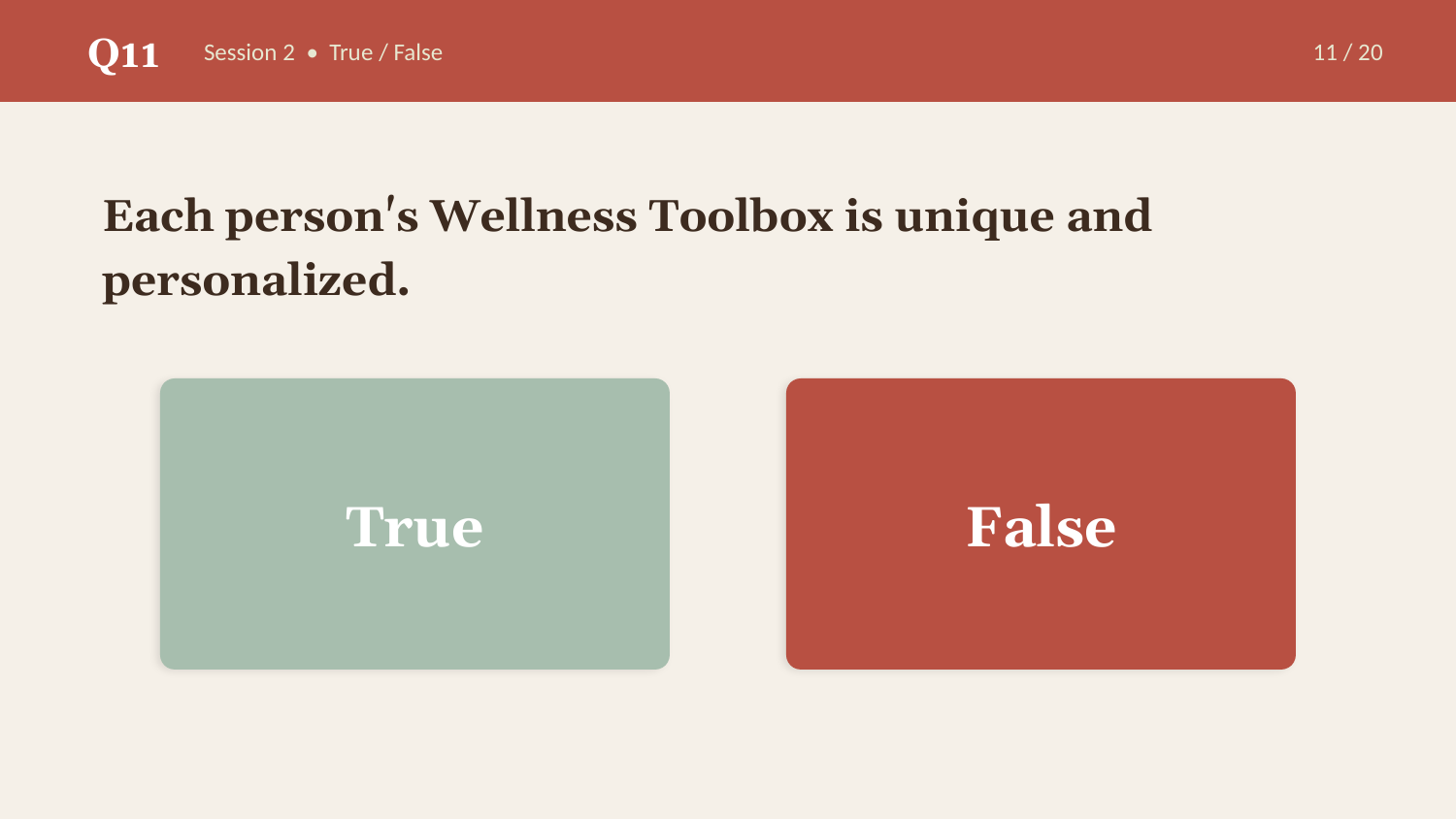

Q11
Session 2  •  True / False
11 / 20
Each person's Wellness Toolbox is unique and personalized.

True

False